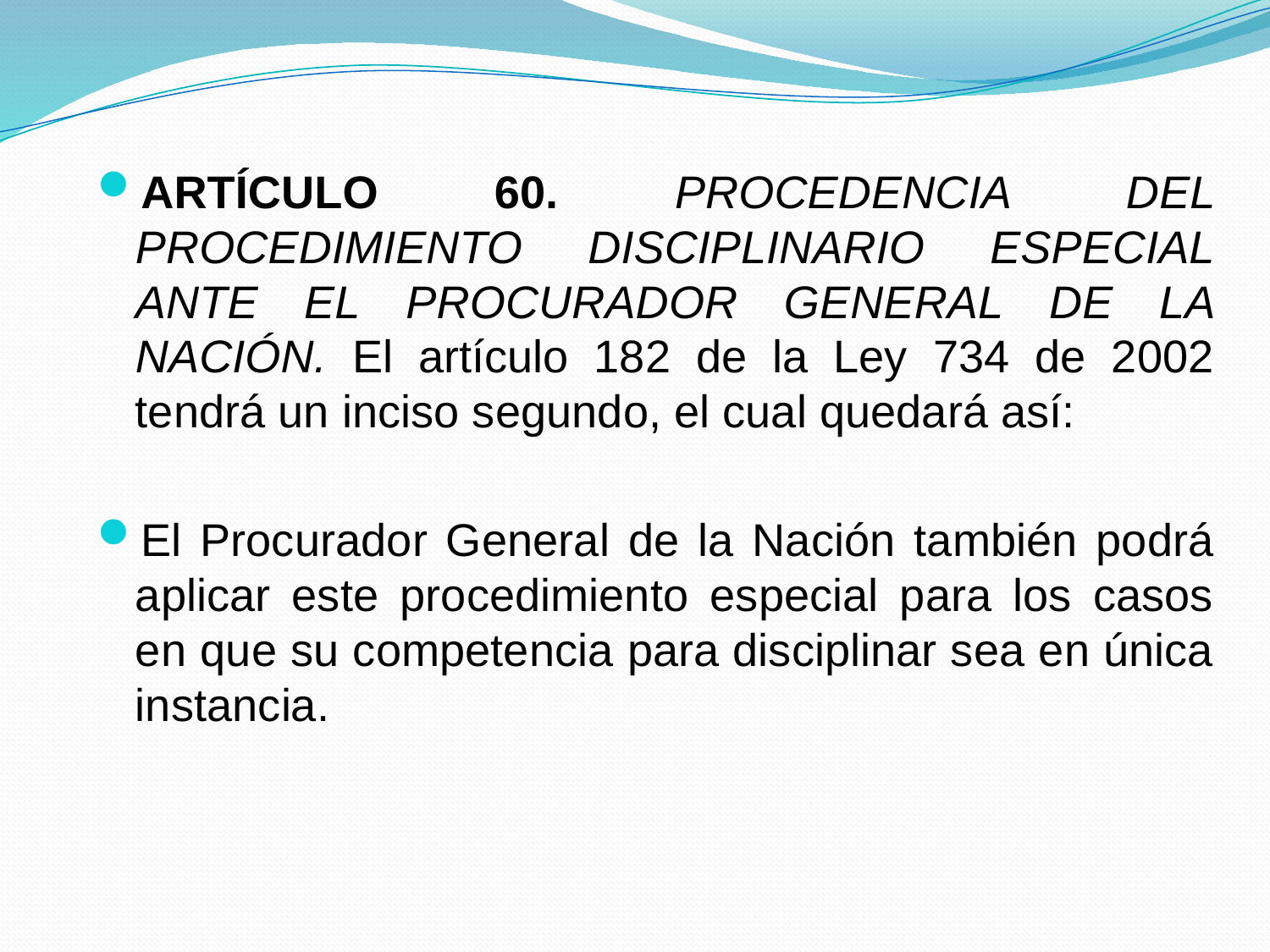

ARTÍCULO 60. PROCEDENCIA DEL PROCEDIMIENTO DISCIPLINARIO ESPECIAL ANTE EL PROCURADOR GENERAL DE LA NACIÓN. El artículo 182 de la Ley 734 de 2002 tendrá un inciso segundo, el cual quedará así:

El Procurador General de la Nación también podrá aplicar este procedimiento especial para los casos en que su competencia para disciplinar sea en única instancia.